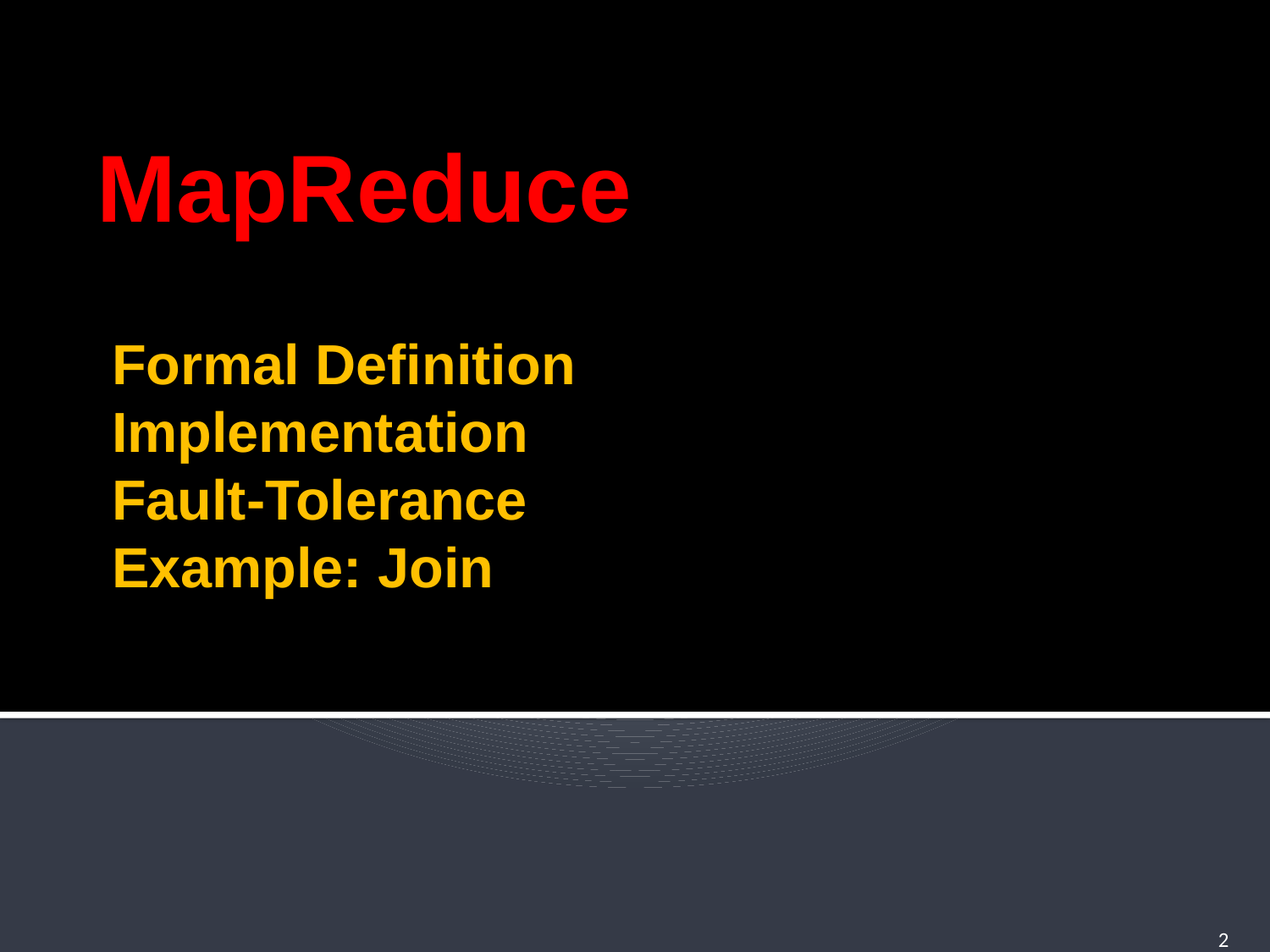

# MapReduce
Formal Definition
Implementation
Fault-Tolerance
Example: Join
2